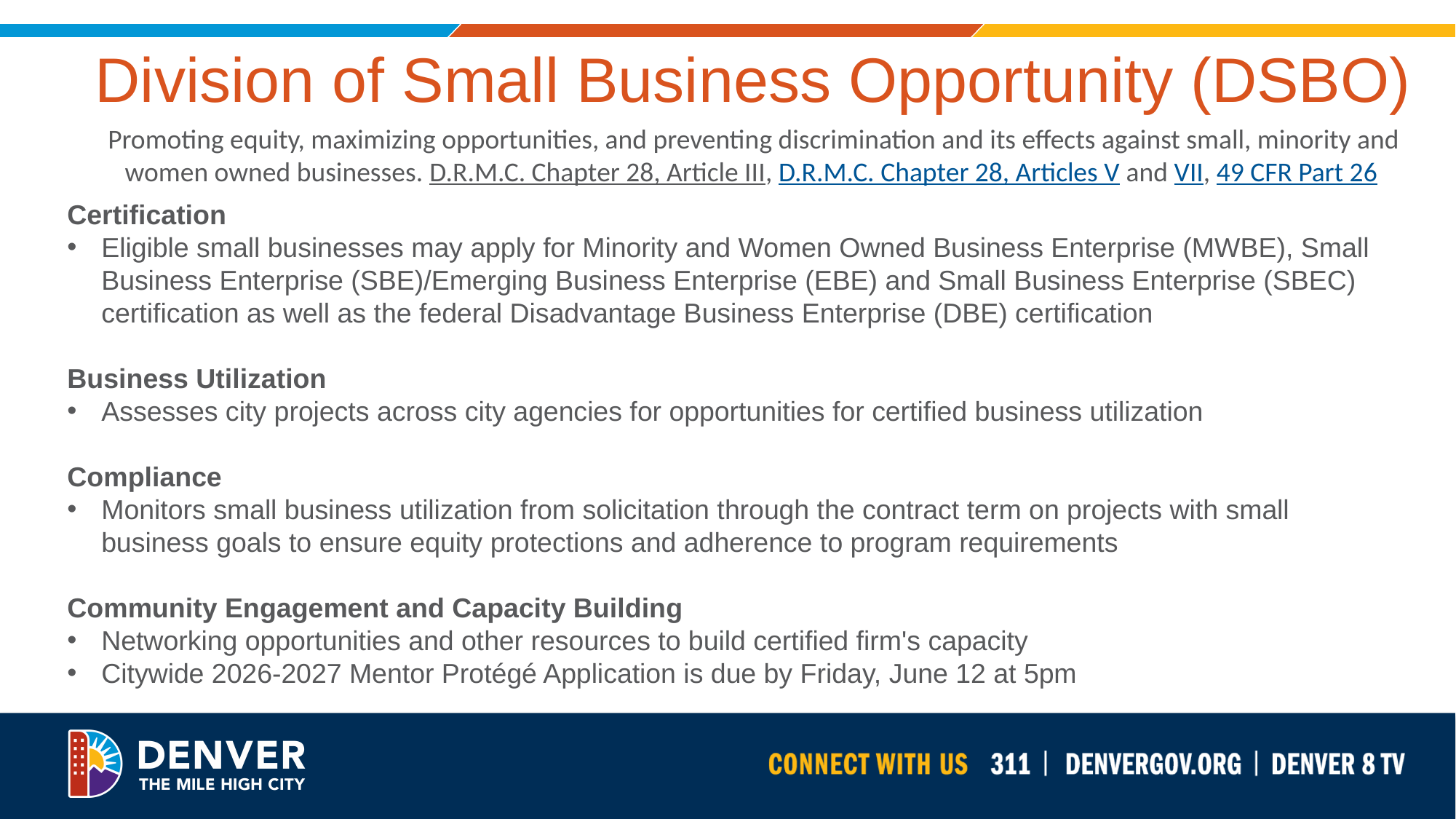

# Division of Small Business Opportunity (DSBO)
Promoting equity, maximizing opportunities, and preventing discrimination and its effects against small, minority and women owned businesses. D.R.M.C. Chapter 28, Article III, D.R.M.C. Chapter 28, Articles V and VII, 49 CFR Part 26
Certification
Eligible small businesses may apply for Minority and Women Owned Business Enterprise (MWBE), Small Business Enterprise (SBE)/Emerging Business Enterprise (EBE) and Small Business Enterprise (SBEC) certification as well as the federal Disadvantage Business Enterprise (DBE) certification

Business Utilization
Assesses city projects across city agencies for opportunities for certified business utilization

Compliance
Monitors small business utilization from solicitation through the contract term on projects with small business goals to ensure equity protections and adherence to program requirements

Community Engagement and Capacity Building
Networking opportunities and other resources to build certified firm's capacity
Citywide 2026-2027 Mentor Protégé Application is due by Friday, June 12 at 5pm